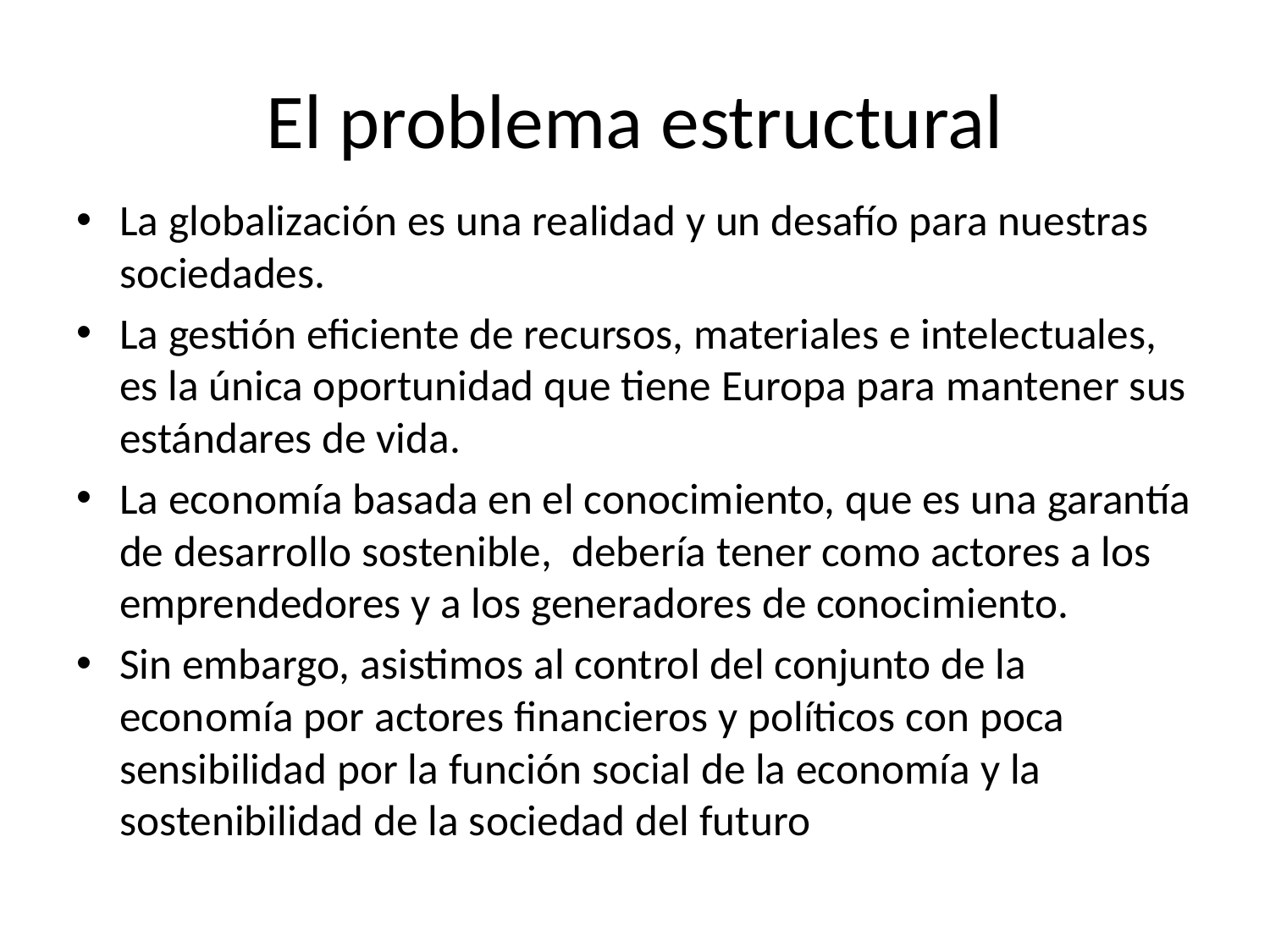

# El problema estructural
La globalización es una realidad y un desafío para nuestras sociedades.
La gestión eficiente de recursos, materiales e intelectuales, es la única oportunidad que tiene Europa para mantener sus estándares de vida.
La economía basada en el conocimiento, que es una garantía de desarrollo sostenible,  debería tener como actores a los emprendedores y a los generadores de conocimiento.
Sin embargo, asistimos al control del conjunto de la economía por actores financieros y políticos con poca sensibilidad por la función social de la economía y la sostenibilidad de la sociedad del futuro